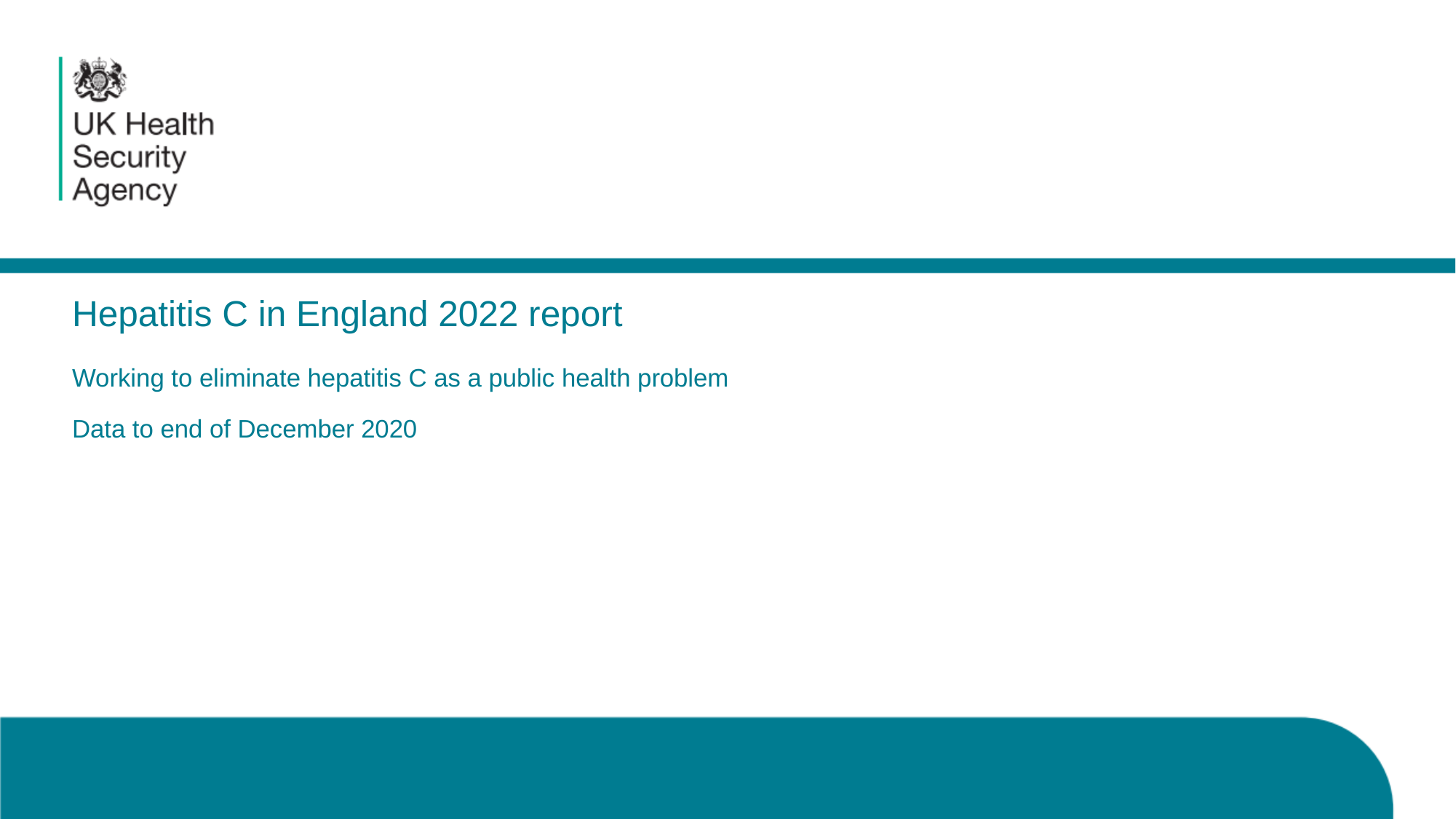

# Hepatitis C in England 2022 report Working to eliminate hepatitis C as a public health problem Data to end of December 2020